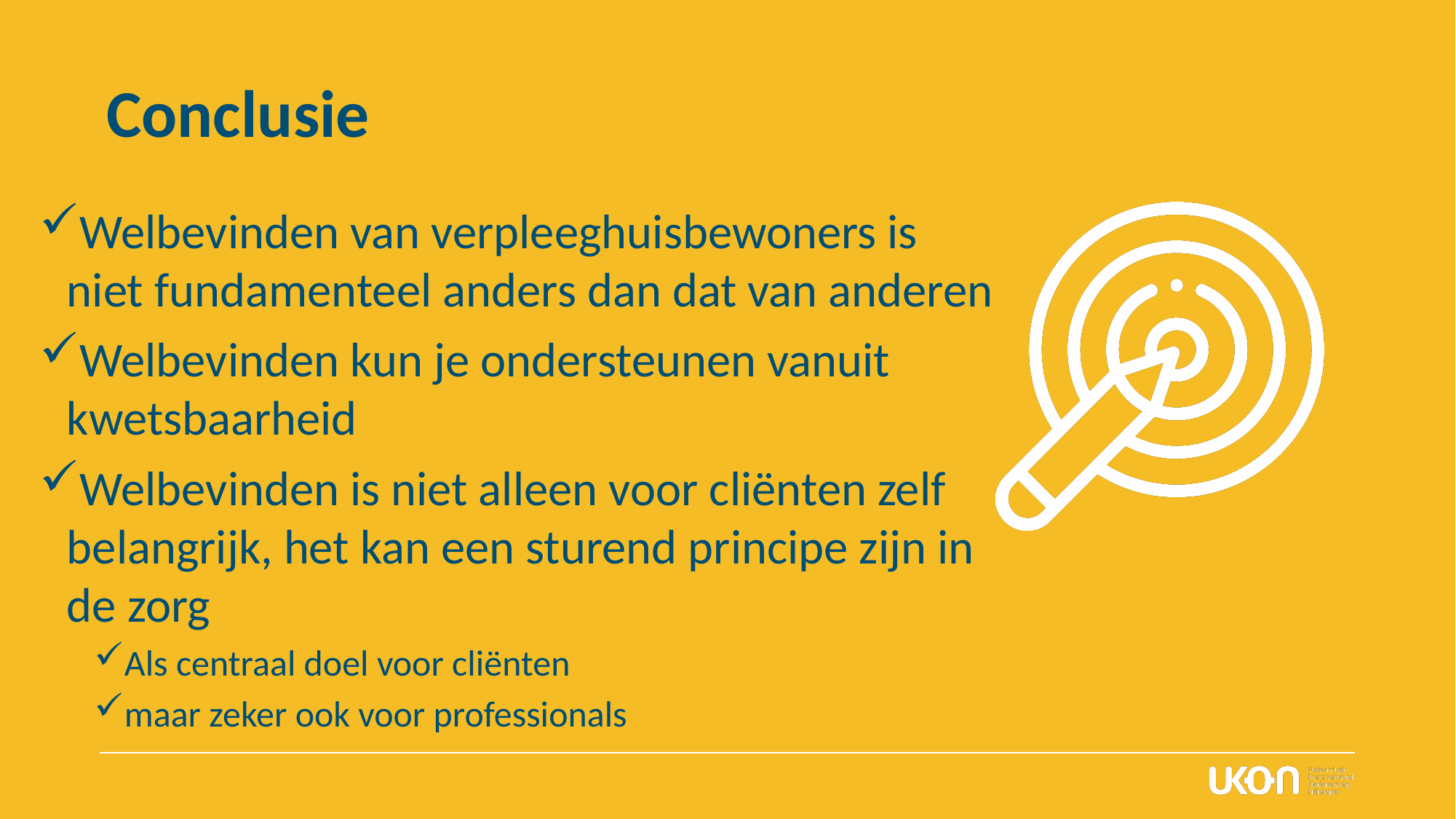

# Conclusie
Welbevinden van verpleeghuisbewoners is niet fundamenteel anders dan dat van anderen
Welbevinden kun je ondersteunen vanuit kwetsbaarheid
Welbevinden is niet alleen voor cliënten zelf belangrijk, het kan een sturend principe zijn in de zorg
Als centraal doel voor cliënten
maar zeker ook voor professionals